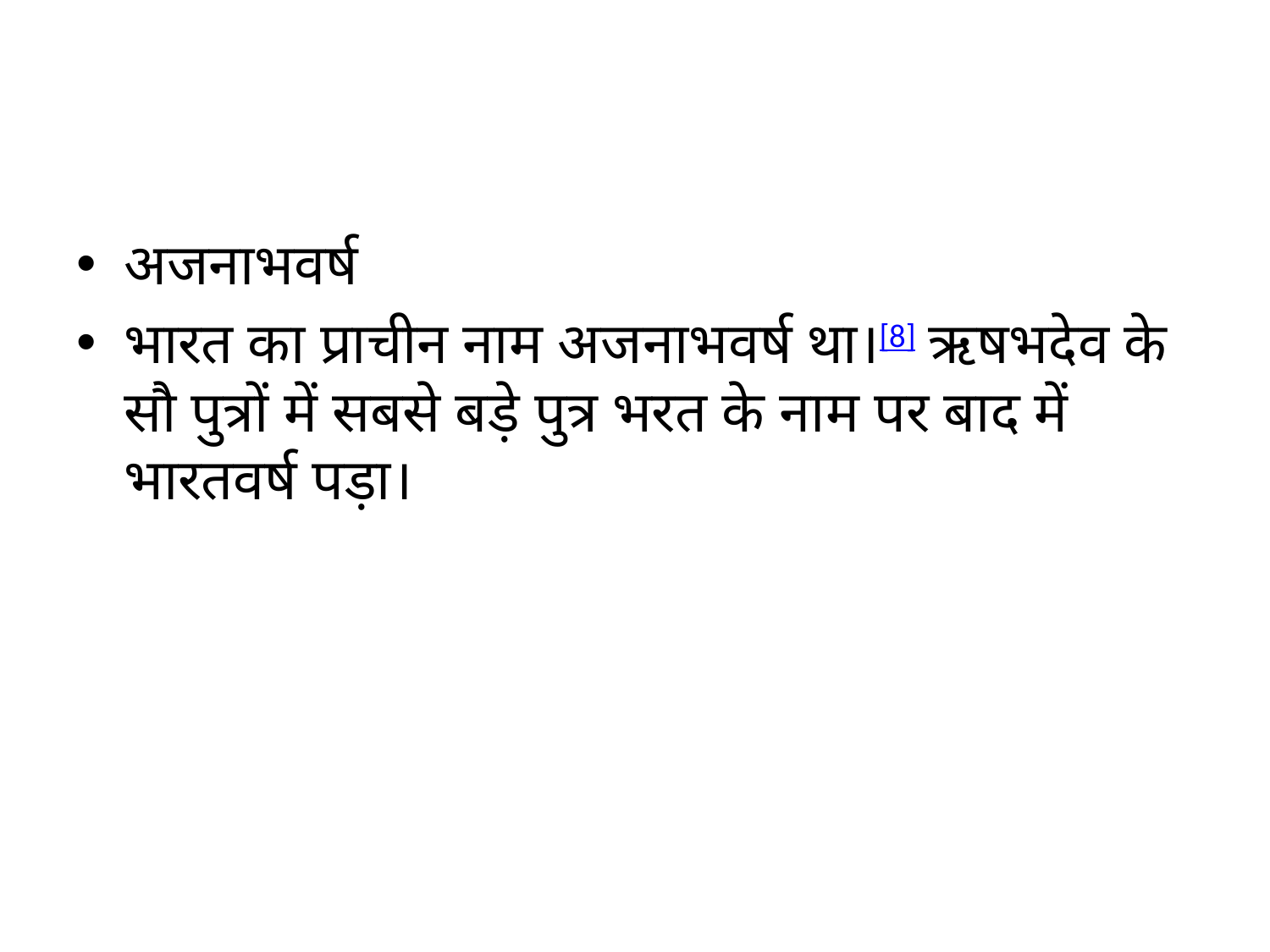

#
अजनाभवर्ष
भारत का प्राचीन नाम अजनाभवर्ष था।[8] ऋषभदेव के सौ पुत्रों में सबसे बड़े पुत्र भरत के नाम पर बाद में भारतवर्ष पड़ा।